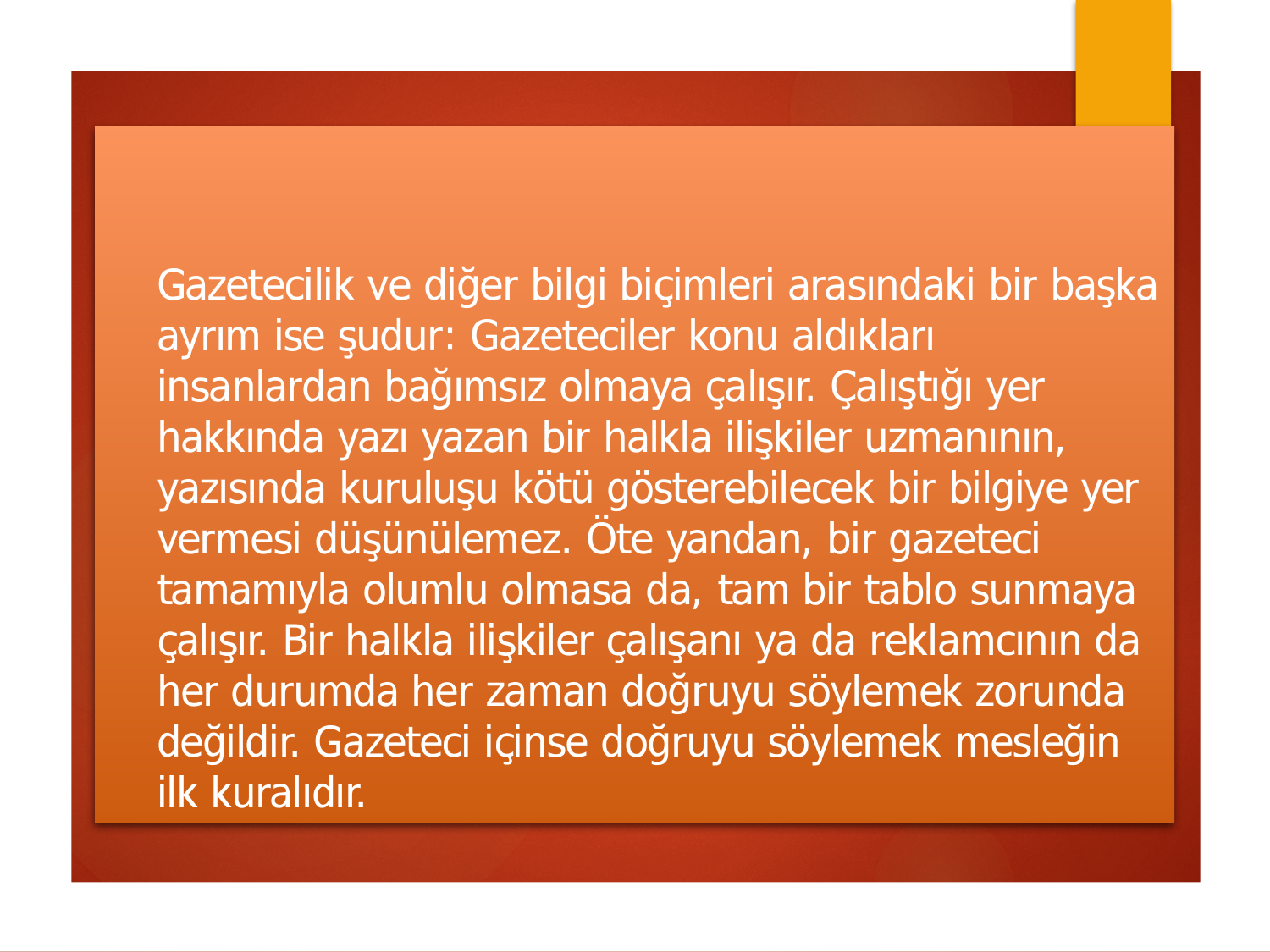

# Gazetecilik ve diğer bilgi biçimleri arasındaki bir başka ayrım ise şudur: Gazeteciler konu aldıkları insanlardan bağımsız olmaya çalışır. Çalıştığı yer hakkında yazı yazan bir halkla ilişkiler uzmanının, yazısında kuruluşu kötü gösterebilecek bir bilgiye yer vermesi düşünülemez. Öte yandan, bir gazeteci tamamıyla olumlu olmasa da, tam bir tablo sunmaya çalışır. Bir halkla ilişkiler çalışanı ya da reklamcının da her durumda her zaman doğruyu söylemek zorunda değildir. Gazeteci içinse doğruyu söylemek mesleğin ilk kuralıdır.